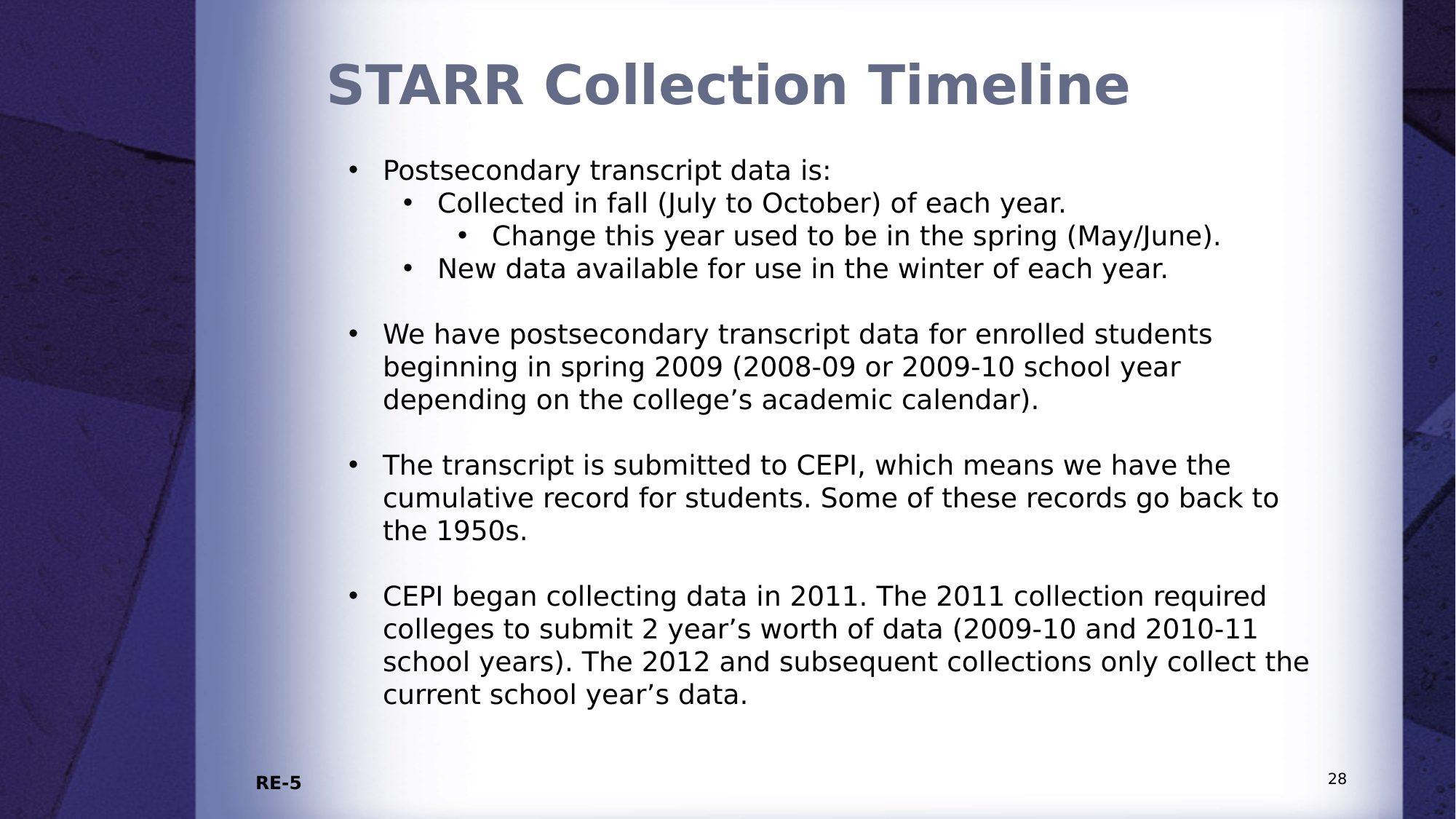

STARR Collection Timeline
Postsecondary transcript data is:
Collected in fall (July to October) of each year.
Change this year used to be in the spring (May/June).
New data available for use in the winter of each year.

We have postsecondary transcript data for enrolled students beginning in spring 2009 (2008-09 or 2009-10 school year depending on the college’s academic calendar).

The transcript is submitted to CEPI, which means we have the cumulative record for students. Some of these records go back to the 1950s.

CEPI began collecting data in 2011. The 2011 collection required colleges to submit 2 year’s worth of data (2009-10 and 2010-11 school years). The 2012 and subsequent collections only collect the current school year’s data.

28
RE-5